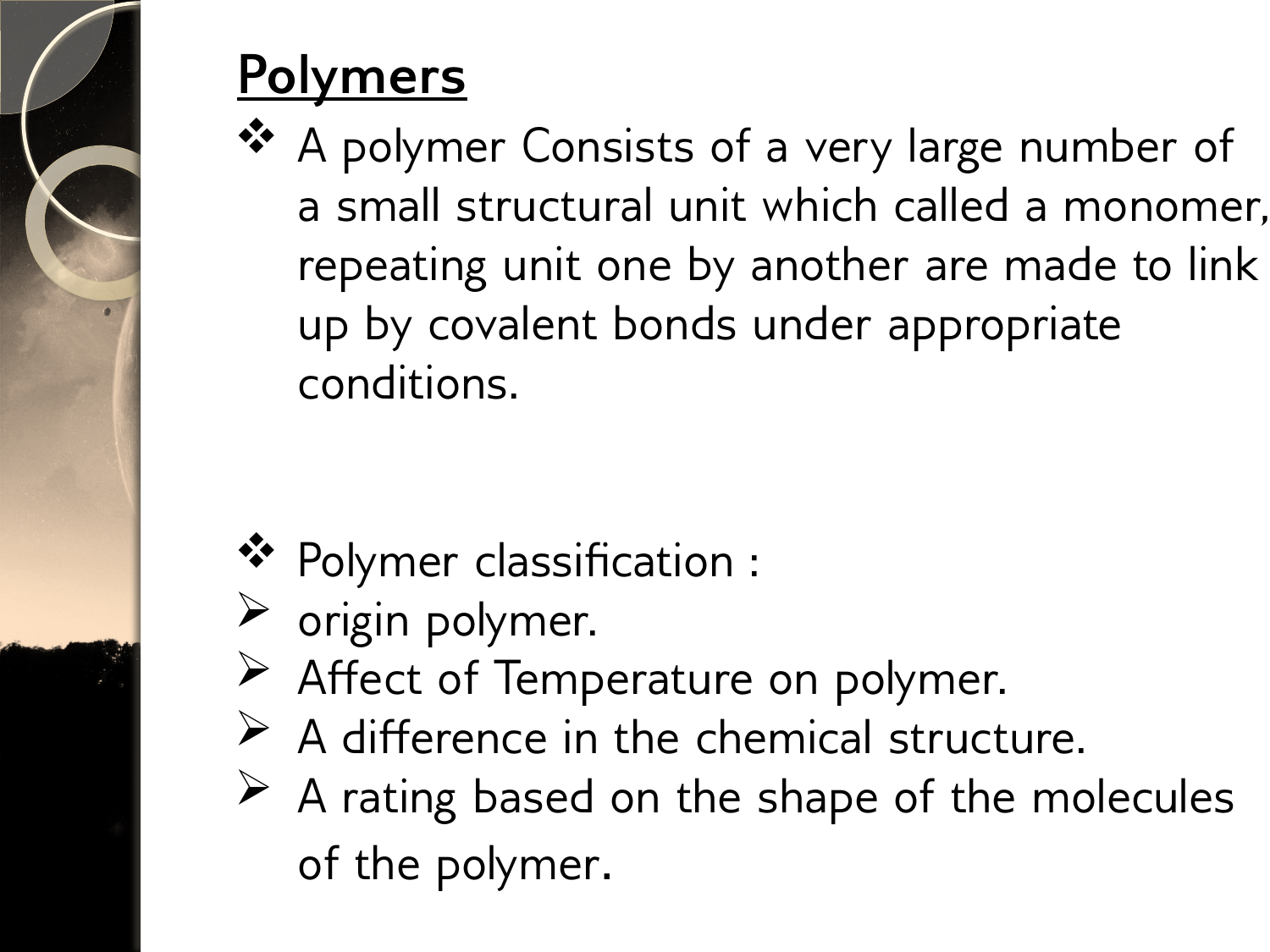

Polymers

A polymer Consists of a very large number of  a small structural unit which called a monomer, repeating unit one by another are made to link up by covalent bonds under appropriate conditions.

Polymer classification :
origin polymer.
Affect of Temperature on polymer.
A difference in the chemical structure.
A rating based on the shape of the molecules of the polymer.